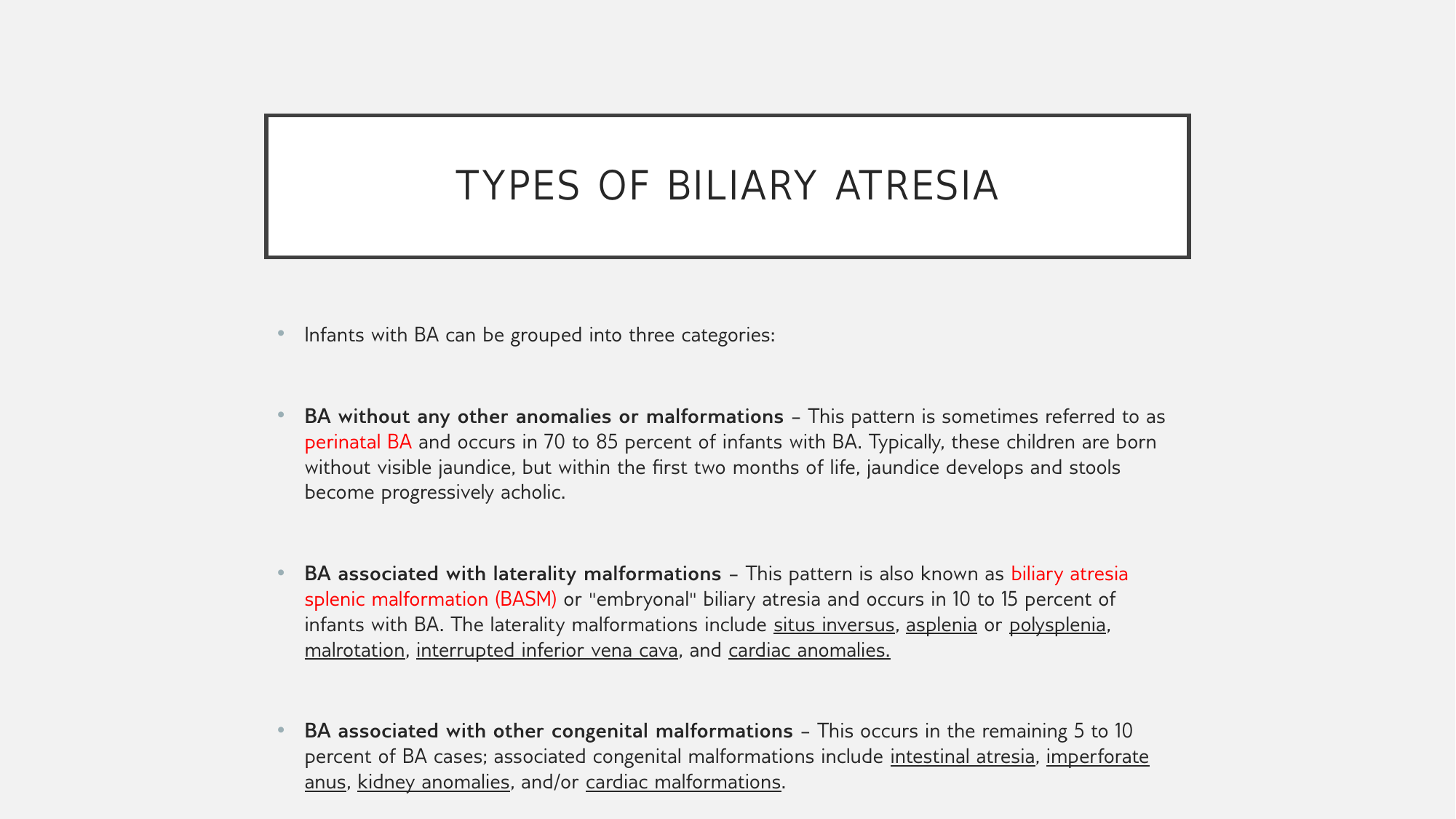

# Types of biliary atresia
Infants with BA can be grouped into three categories:

BA without any other anomalies or malformations – This pattern is sometimes referred to as perinatal BA and occurs in 70 to 85 percent of infants with BA. Typically, these children are born without visible jaundice, but within the first two months of life, jaundice develops and stools become progressively acholic.

BA associated with laterality malformations – This pattern is also known as biliary atresia splenic malformation (BASM) or "embryonal" biliary atresia and occurs in 10 to 15 percent of infants with BA. The laterality malformations include situs inversus, asplenia or polysplenia, malrotation, interrupted inferior vena cava, and cardiac anomalies.

BA associated with other congenital malformations – This occurs in the remaining 5 to 10 percent of BA cases; associated congenital malformations include intestinal atresia, imperforate anus, kidney anomalies, and/or cardiac malformations.